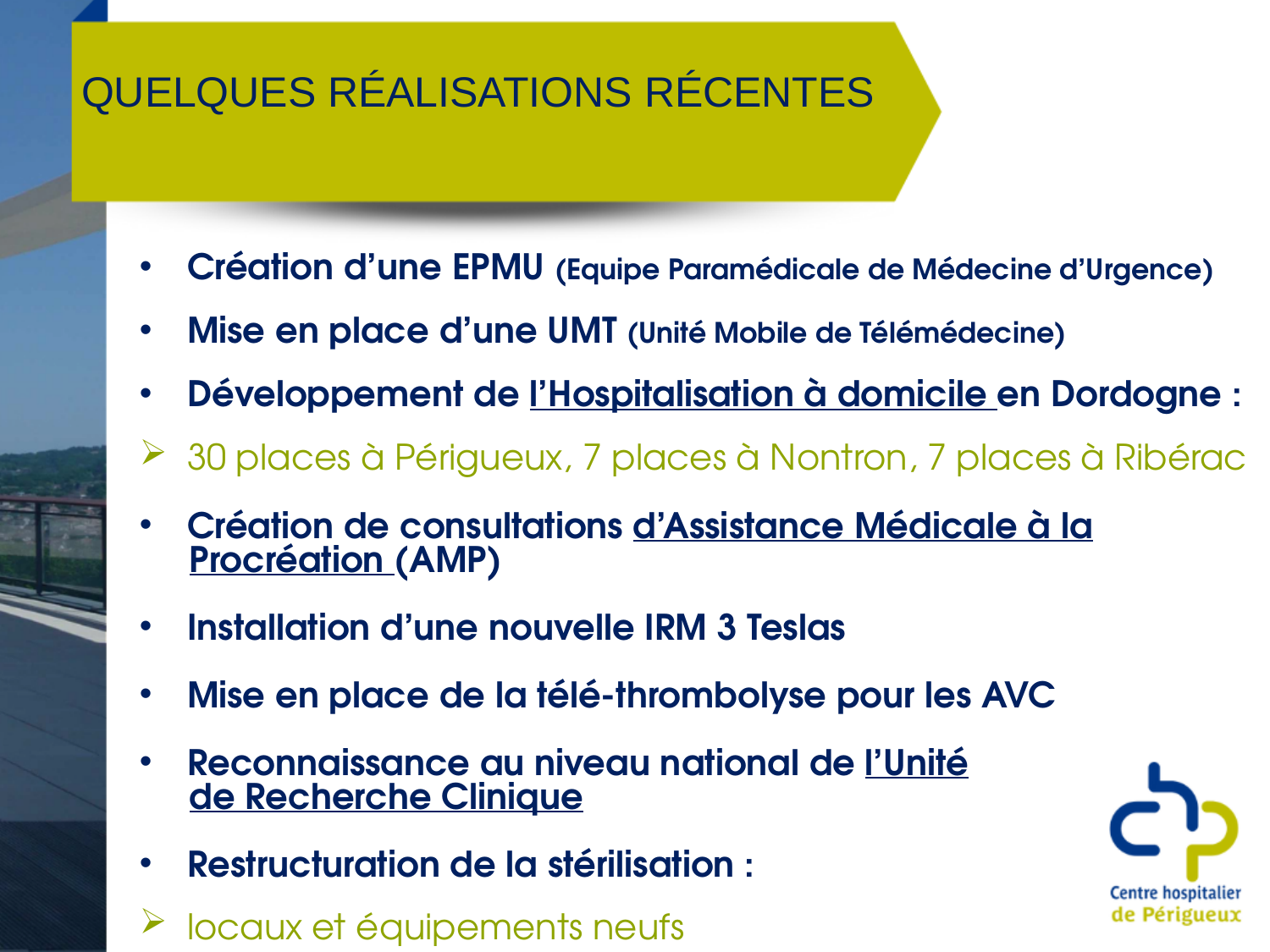

QUELQUES RÉALISATIONS RÉCENTES
Création d’une EPMU (Equipe Paramédicale de Médecine d’Urgence)
Mise en place d’une UMT (Unité Mobile de Télémédecine)
Développement de l’Hospitalisation à domicile en Dordogne :
30 places à Périgueux, 7 places à Nontron, 7 places à Ribérac

Création de consultations d’Assistance Médicale à la
     Procréation (AMP)

Installation d’une nouvelle IRM 3 Teslas

Mise en place de la télé-thrombolyse pour les AVC

Reconnaissance au niveau national de l’Unité
     de Recherche Clinique

Restructuration de la stérilisation :
locaux et équipements neufs